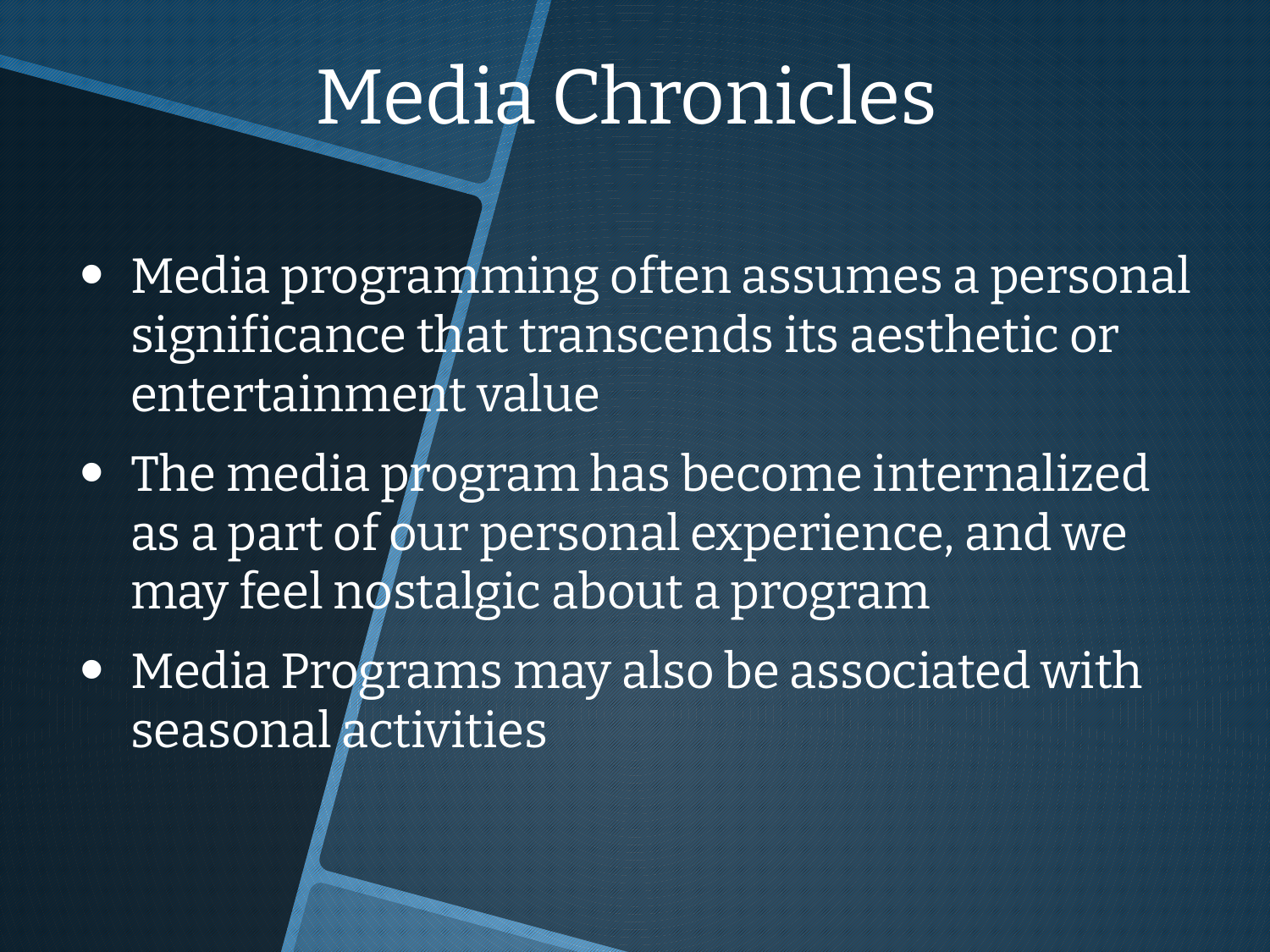

# Media Chronicles
Media programming often assumes a personal  significance that transcends its aesthetic or entertainment value
The media program has become internalized as a part of our personal experience, and we may feel nostalgic about a program
Media Programs may also be associated with seasonal activities